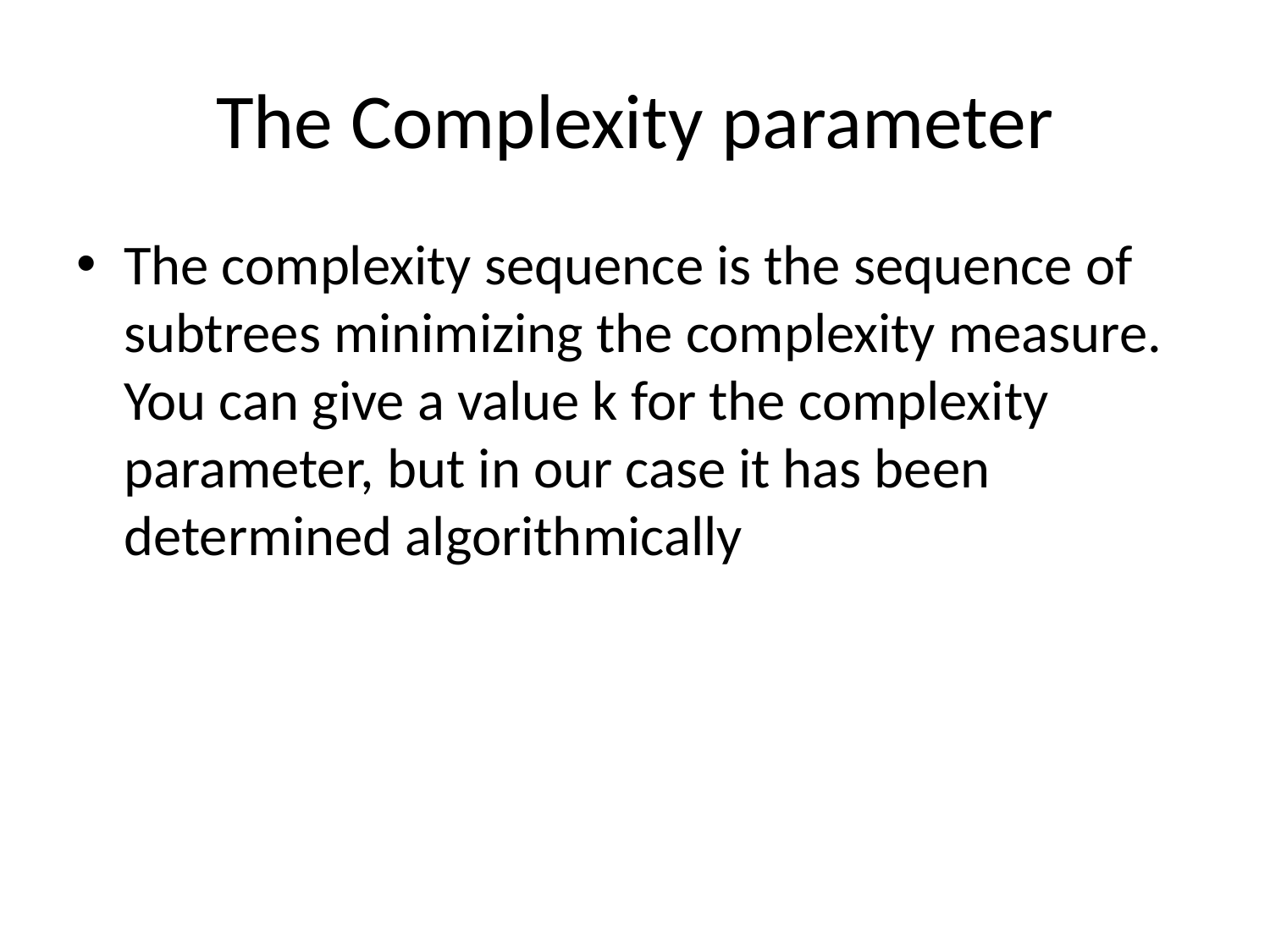

# The Complexity parameter
The complexity sequence is the sequence of subtrees minimizing the complexity measure. You can give a value k for the complexity parameter, but in our case it has been determined algorithmically